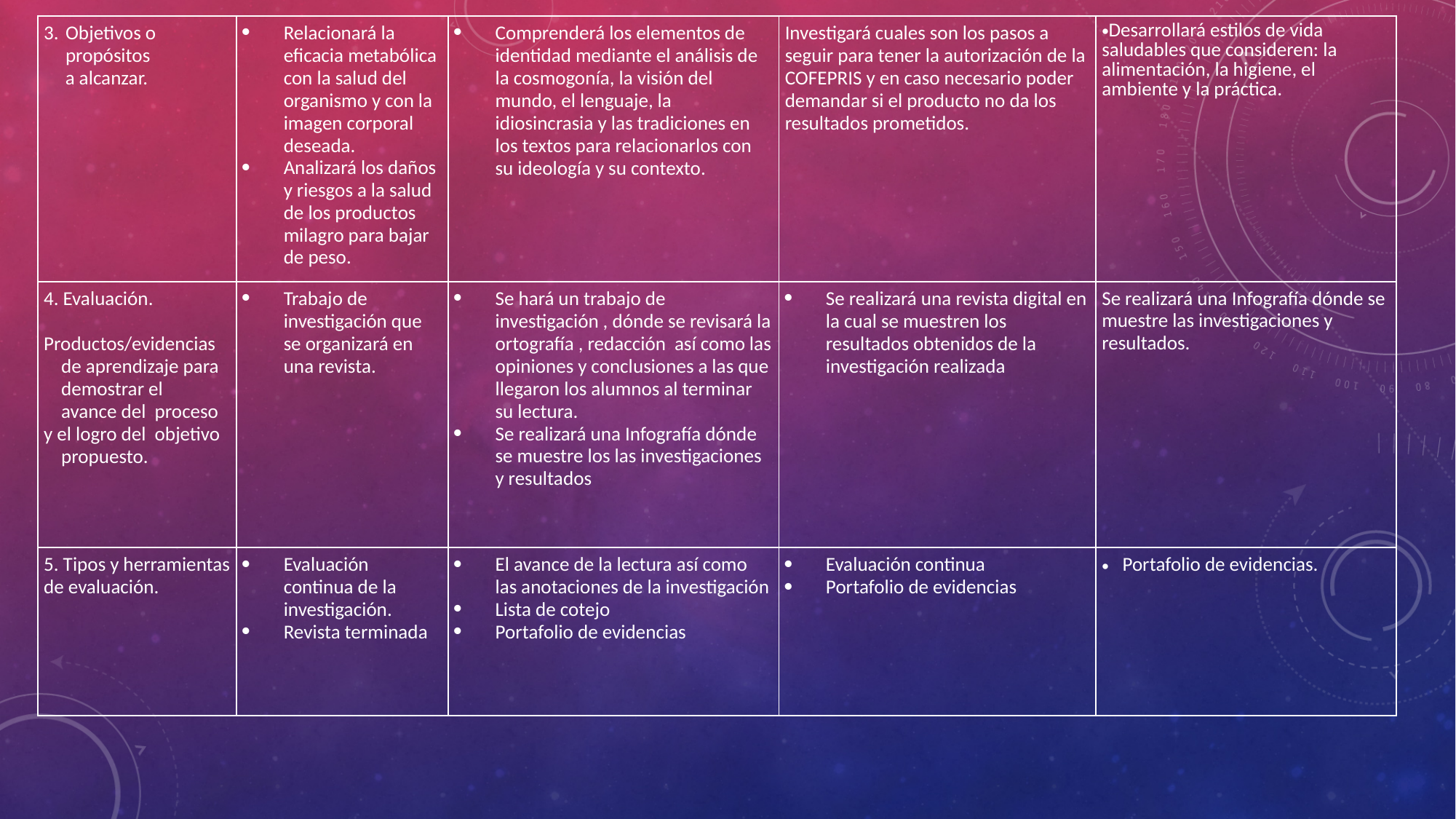

| Objetivos o propósitos a alcanzar. | Relacionará la eficacia metabólica con la salud del organismo y con la imagen corporal deseada. Analizará los daños y riesgos a la salud de los productos milagro para bajar de peso. | Comprenderá los elementos de identidad mediante el análisis de la cosmogonía, la visión del mundo, el lenguaje, la idiosincrasia y las tradiciones en los textos para relacionarlos con su ideología y su contexto. | Investigará cuales son los pasos a seguir para tener la autorización de la COFEPRIS y en caso necesario poder demandar si el producto no da los resultados prometidos. | Desarrollará estilos de vida saludables que consideren: la alimentación, la higiene, el ambiente y la práctica. |
| --- | --- | --- | --- | --- |
| 4. Evaluación.     Productos/evidencias     de aprendizaje para      demostrar el     avance del  proceso  y el logro del  objetivo     propuesto. | Trabajo de investigación que se organizará en una revista. | Se hará un trabajo de investigación , dónde se revisará la ortografía , redacción  así como las opiniones y conclusiones a las que llegaron los alumnos al terminar su lectura. Se realizará una Infografía dónde se muestre los las investigaciones y resultados | Se realizará una revista digital en la cual se muestren los resultados obtenidos de la investigación realizada | Se realizará una Infografía dónde se muestre las investigaciones y resultados. |
| 5. Tipos y herramientas de evaluación. | Evaluación continua de la investigación. Revista terminada | El avance de la lectura así como las anotaciones de la investigación Lista de cotejo Portafolio de evidencias | Evaluación continua Portafolio de evidencias | Portafolio de evidencias. |